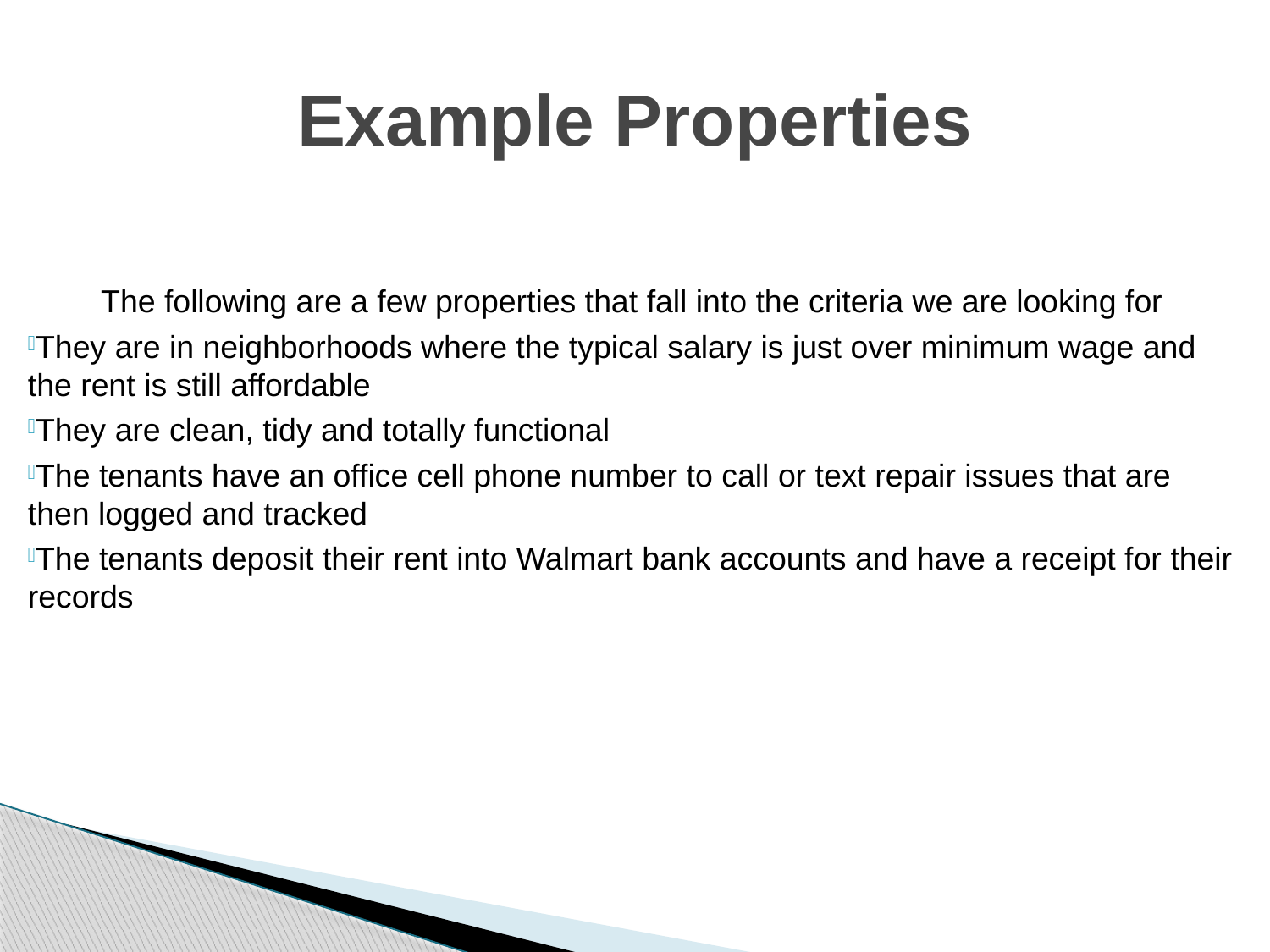

# Example Properties
The following are a few properties that fall into the criteria we are looking for
They are in neighborhoods where the typical salary is just over minimum wage and the rent is still affordable
They are clean, tidy and totally functional
The tenants have an office cell phone number to call or text repair issues that are then logged and tracked
The tenants deposit their rent into Walmart bank accounts and have a receipt for their records